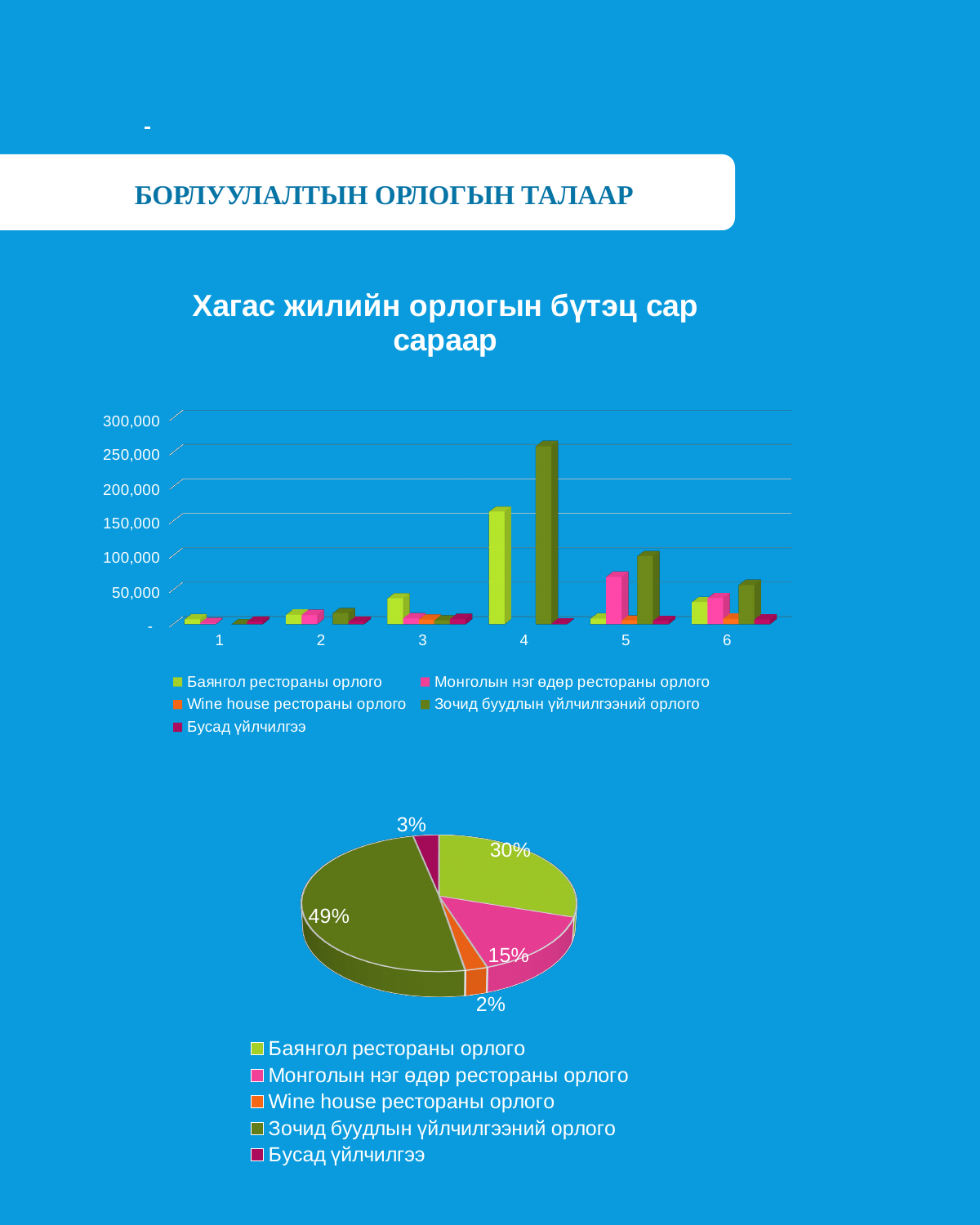

Борлуулалтын орлогын талаар

[unsupported chart]

[unsupported chart]